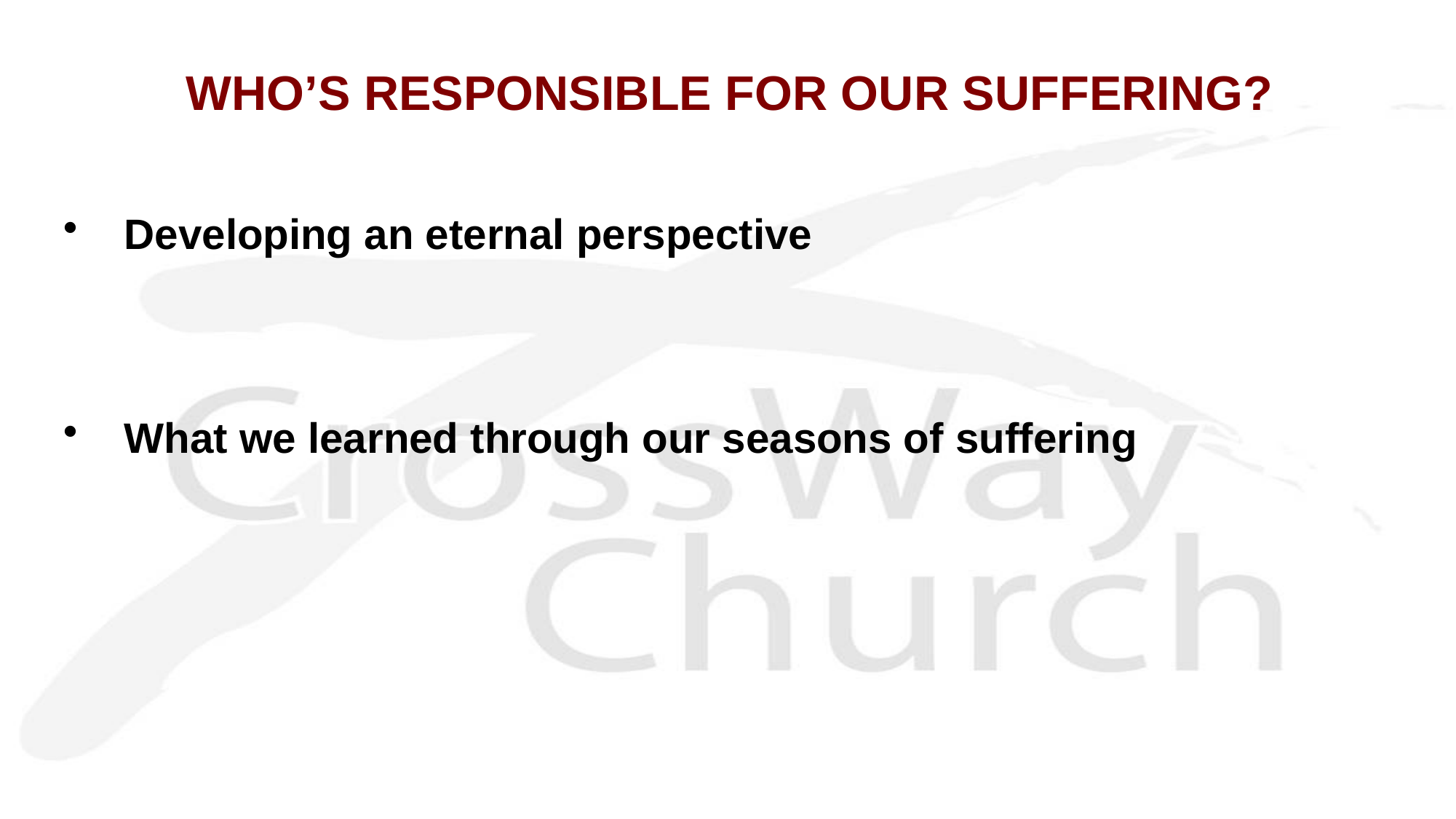

# WHO’S RESPONSIBLE FOR OUR SUFFERING?

Developing an eternal perspective

What we learned through our seasons of suffering